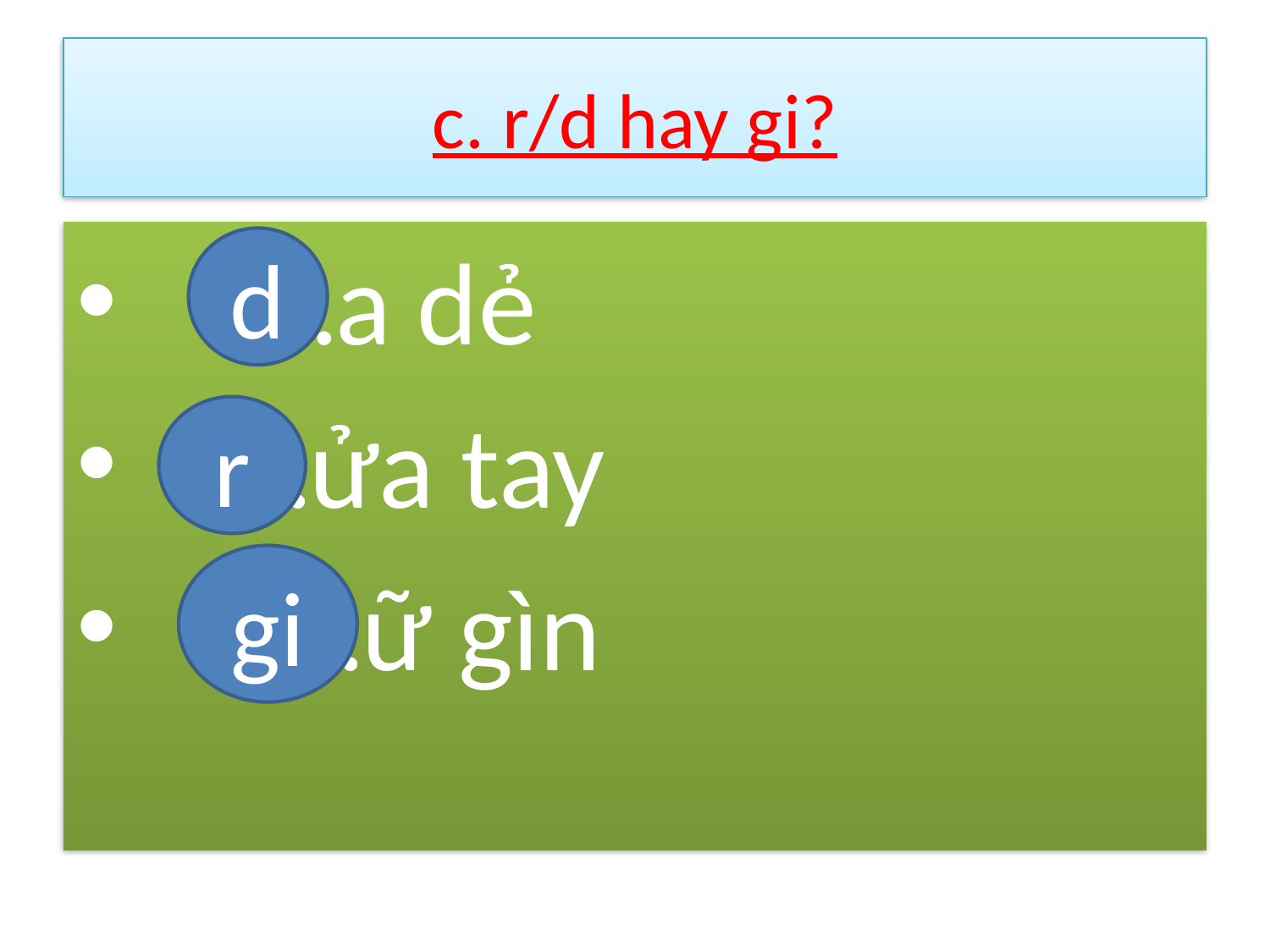

# c. r/d hay gi?
     …a dẻ
    …ửa tay
      …ữ gìn
d
r
gi